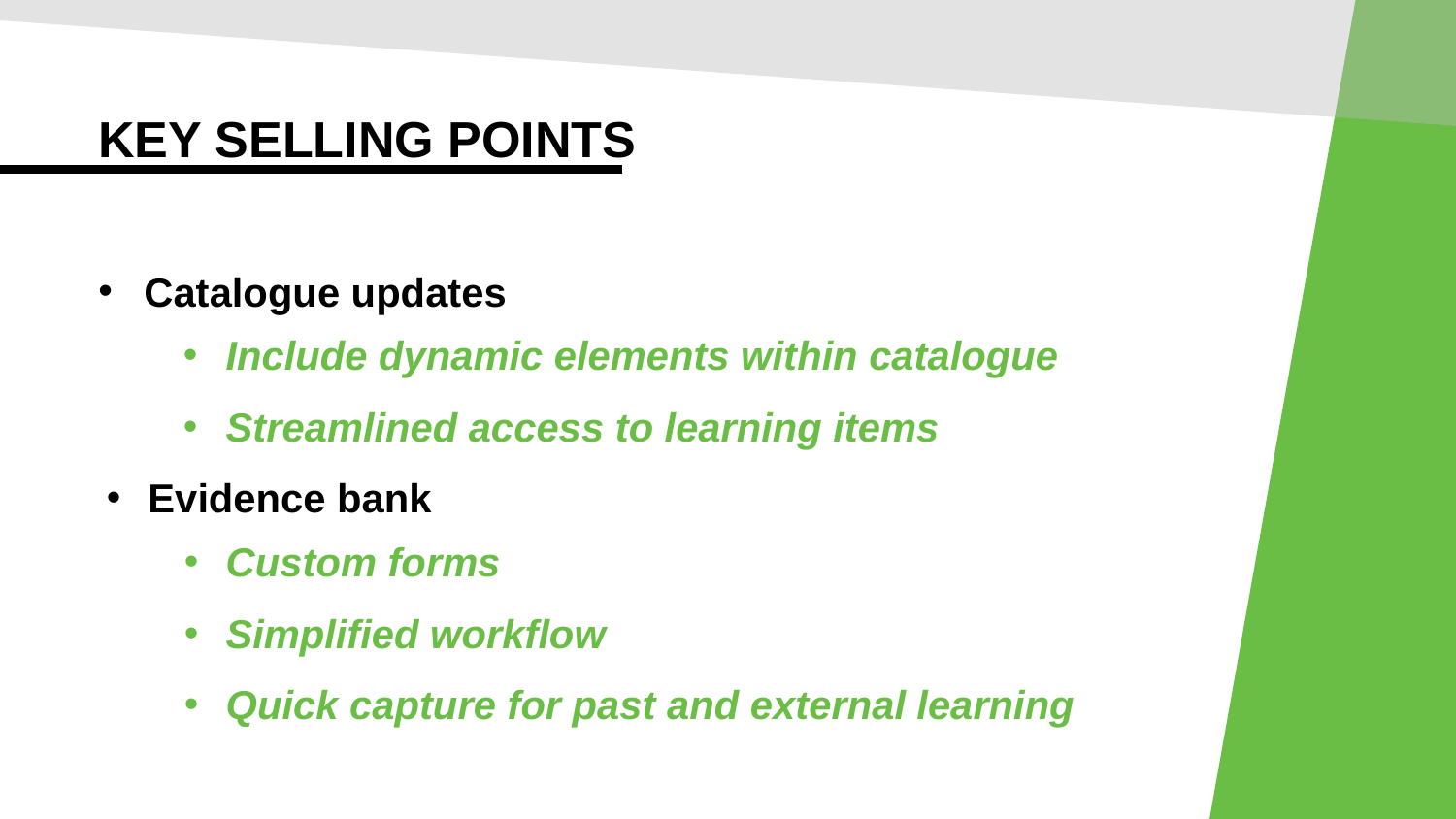

Key selling points
Catalogue updates
Include dynamic elements within catalogue
Streamlined access to learning items
Evidence bank
Custom forms
Simplified workflow
Quick capture for past and external learning